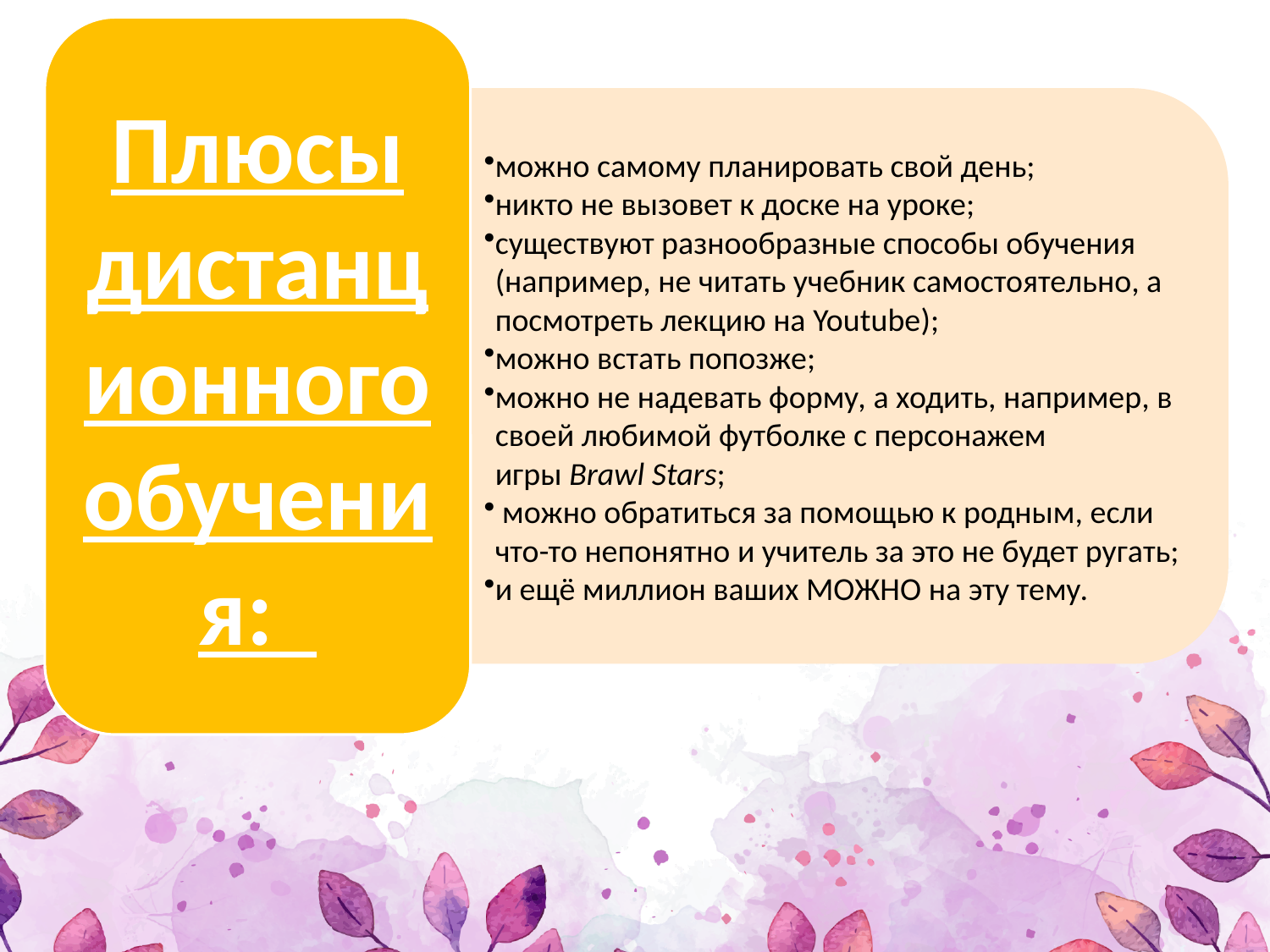

Плюсы дистанционного обучения:
можно самому планировать свой день;
никто не вызовет к доске на уроке;
существуют разнообразные способы обучения (например, не читать учебник самостоятельно, а посмотреть лекцию на Youtube);
можно встать попозже;
можно не надевать форму, а ходить, например, в своей любимой футболке с персонажем игры Brawl Stars;
и ещё миллион ваших МОЖНО на эту тему.
 можно обратиться за помощью к родным, если что-то непонятно и учитель за это не будет ругать;